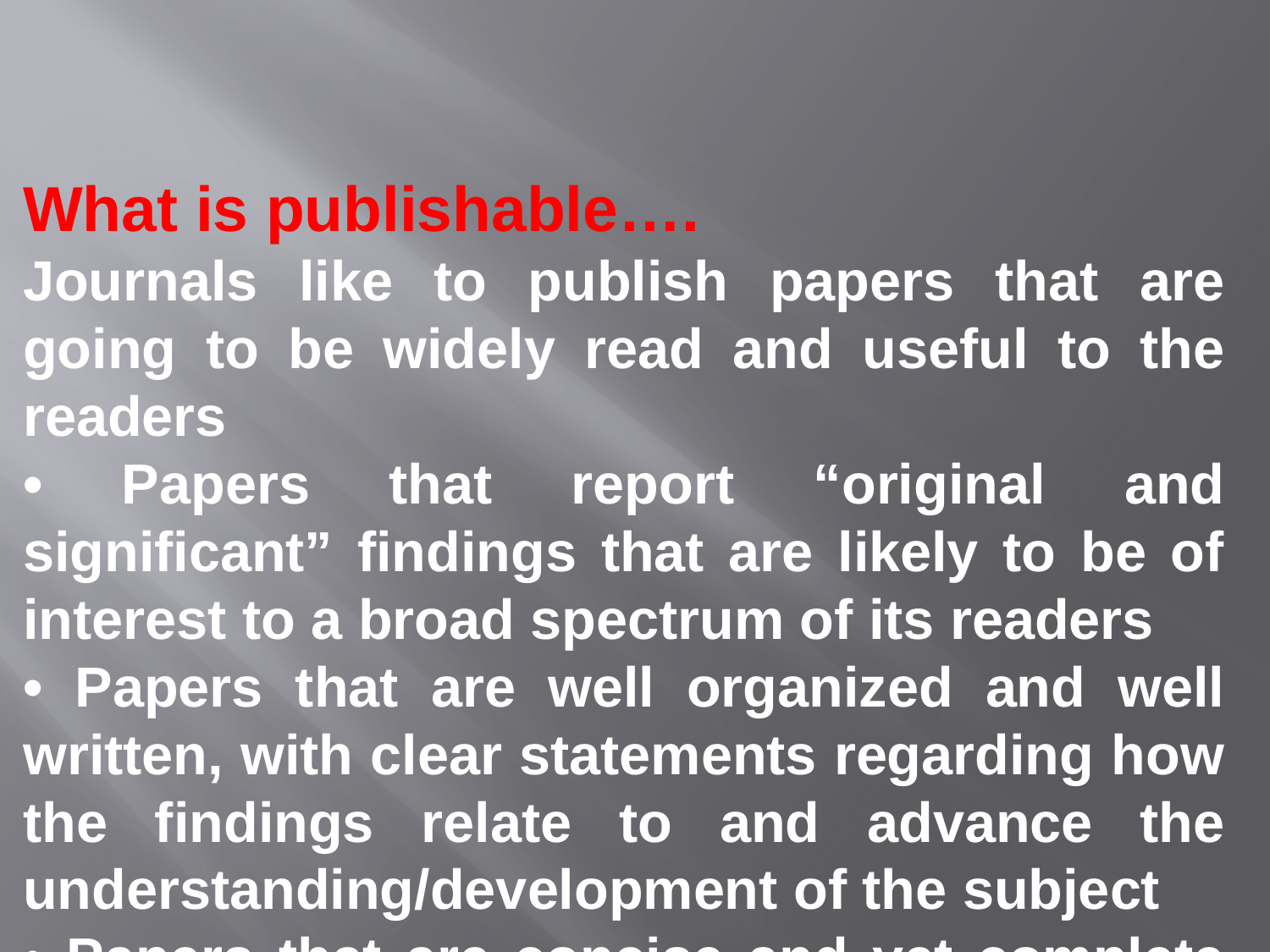

What is publishable….
Journals like to publish papers that are going to be widely read and useful to the readers
• Papers that report “original and significant” findings that are likely to be of interest to a broad spectrum of its readers
• Papers that are well organized and well written, with clear statements regarding how the findings relate to and advance the understanding/development of the subject
• Papers that are concise and yet complete in their presentation of the findings